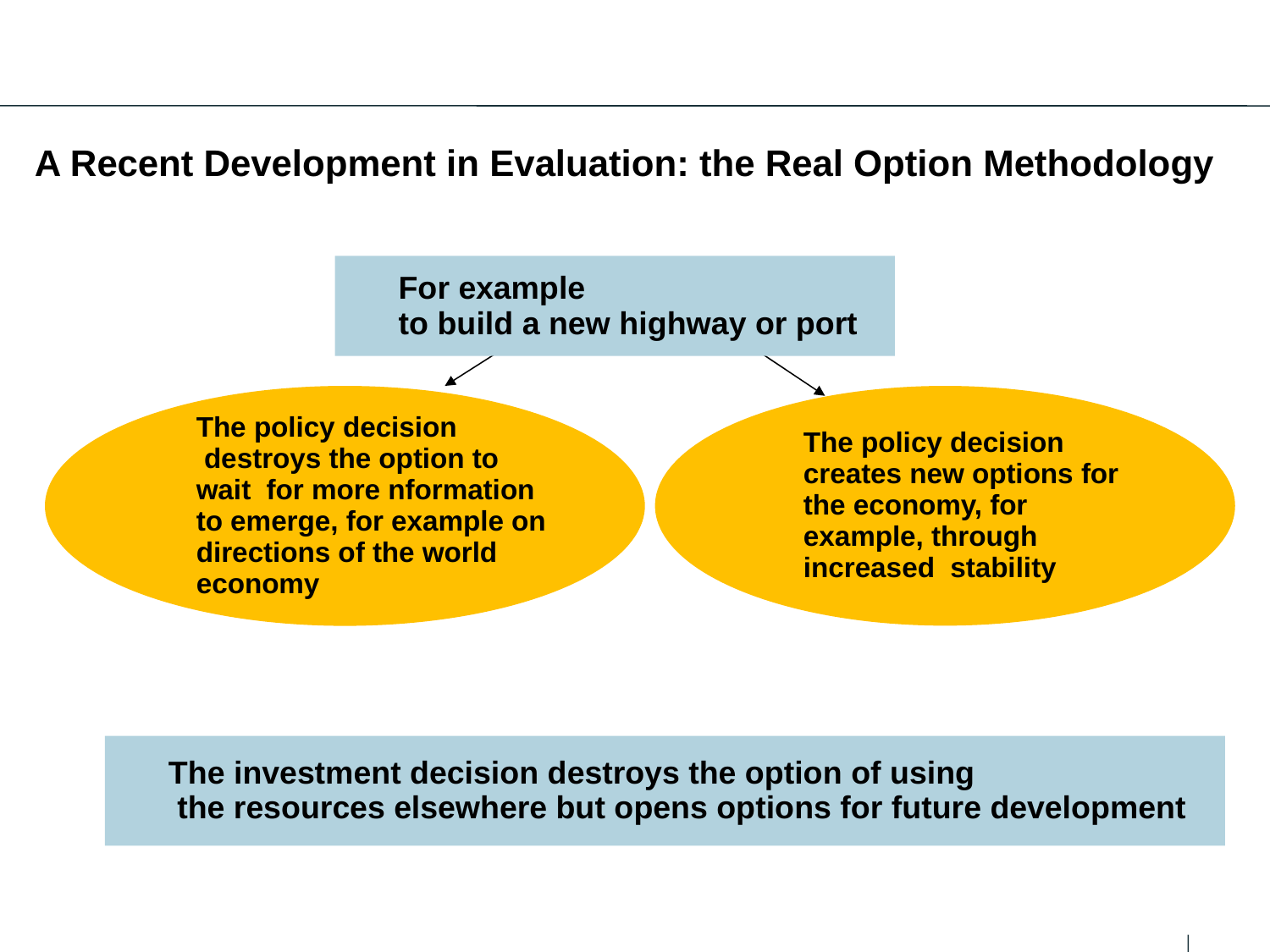

A Recent Development in Evaluation: the Real Option Methodology
For example
to build a new highway or port

The policy decision
 destroys the option to wait  for more nformation
to emerge, for example on directions of the world economy
The policy decision
creates new options for the economy, for  example, through increased  stability
The investment decision destroys the option of using
 the resources elsewhere but opens options for future development